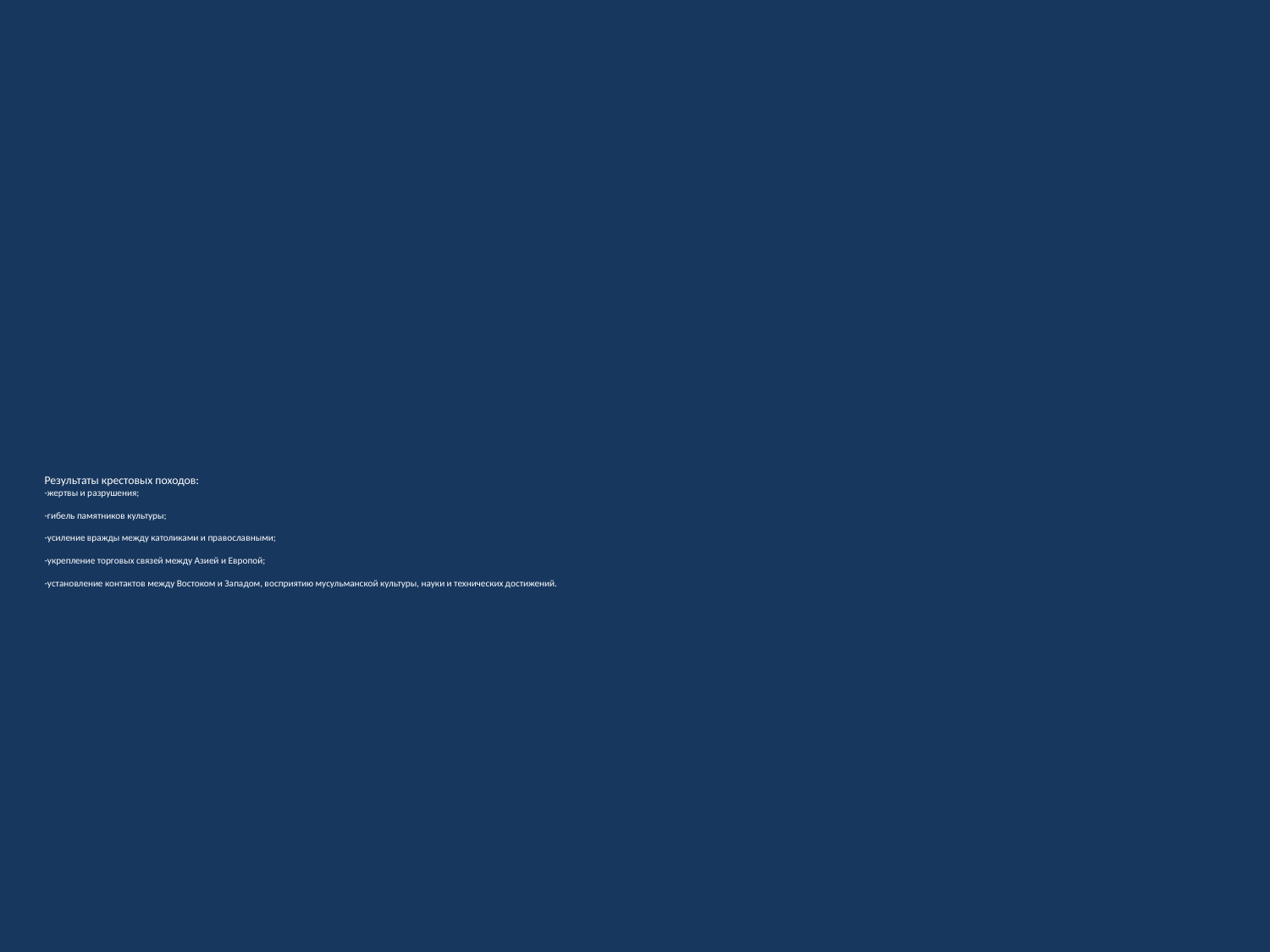

# Результаты крестовых походов: -жертвы и разрушения; -гибель памятников культуры; -усиление вражды между католиками и православными; -укрепление торговых связей между Азией и Европой; -установление контактов между Востоком и Западом, восприятию мусульманской культуры, науки и технических достижений.